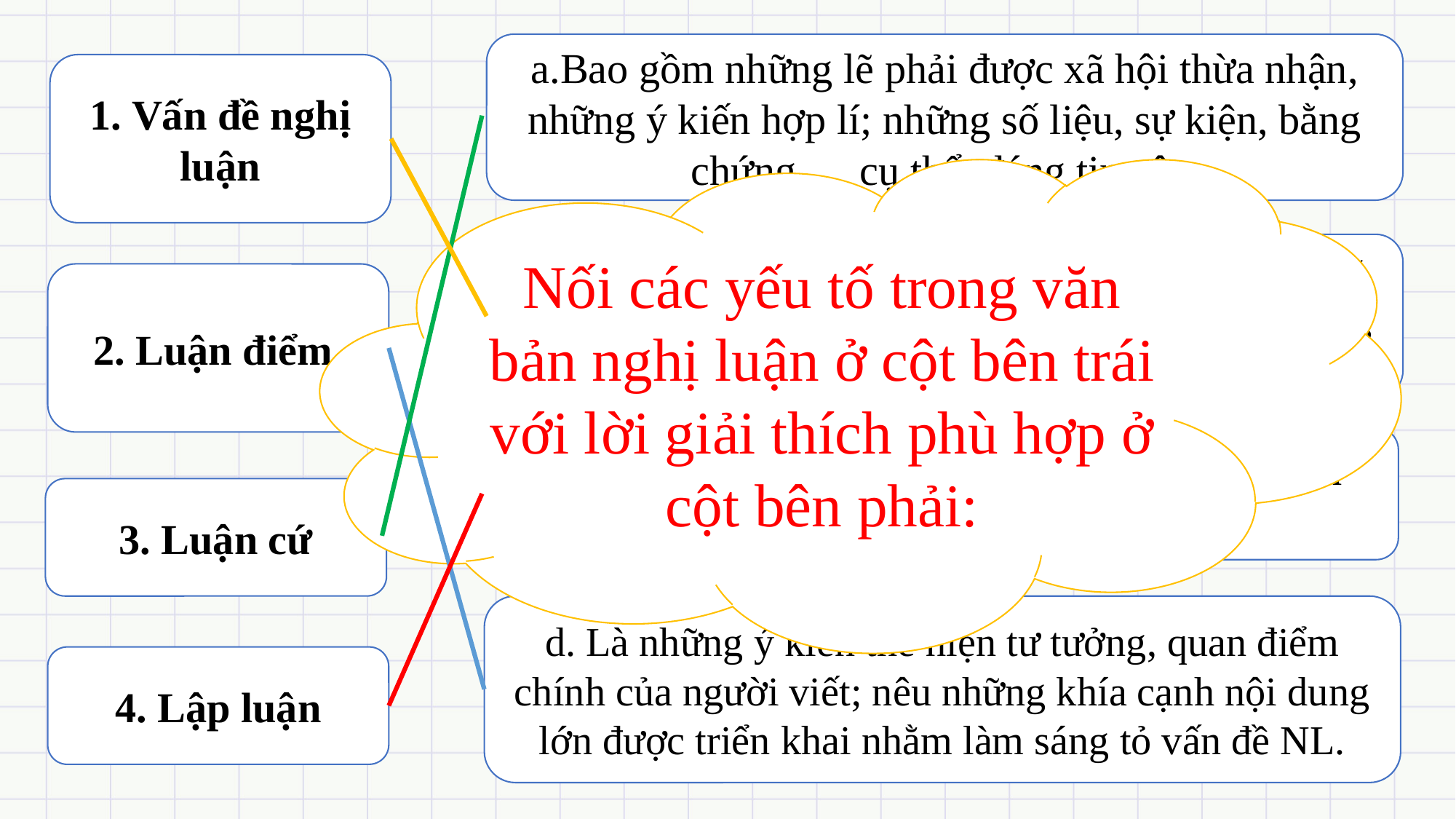

a.Bao gồm những lẽ phải được xã hội thừa nhận, những ý kiến hợp lí; những số liệu, sự kiện, bằng chứng … cụ thể, đáng tin cậy.
1. Vấn đề nghị luận
Nối các yếu tố trong văn bản nghị luận ở cột bên trái với lời giải thích phù hợp ở cột bên phải:
b.Là vấn đề bao trùm cần được làm sáng tỏ thông qua việc chứng minh, giải thích, bàn luận … trong toàn bộ bài viết
2. Luận điểm
c.Là cách sắp xếp, trình bày luận cứ để dẫn đến luận điểm một cách chặt chẽ, hợp lí
3. Luận cứ
d. Là những ý kiến thể hiện tư tưởng, quan điểm chính của người viết; nêu những khía cạnh nội dung lớn được triển khai nhằm làm sáng tỏ vấn đề NL.
4. Lập luận